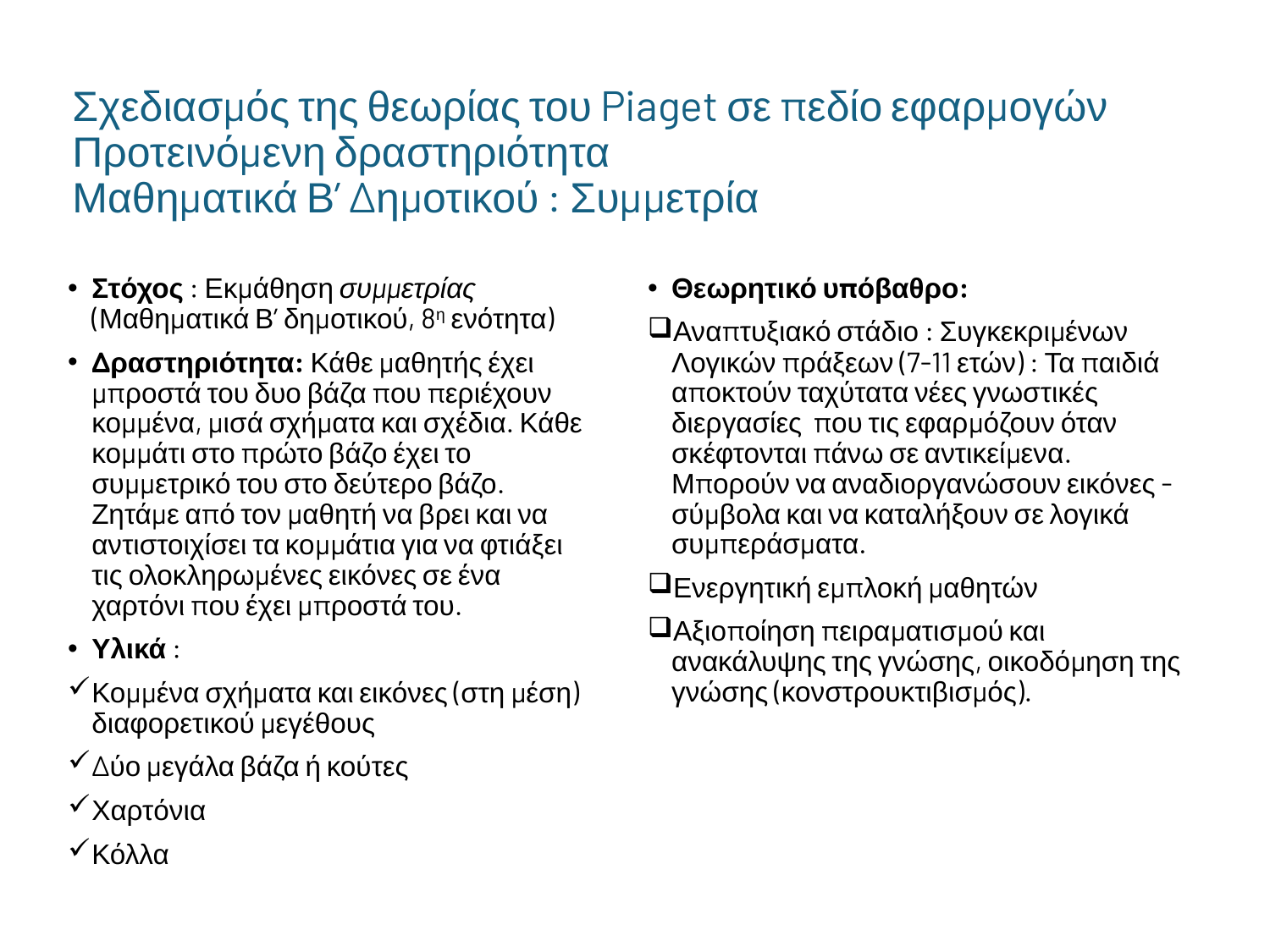

# Σχεδιασμός της θεωρίας του Piaget σε πεδίο εφαρμογών Προτεινόμενη δραστηριότητα Μαθηματικά Β’ Δημοτικού : Συμμετρία
Θεωρητικό υπόβαθρο:
Αναπτυξιακό στάδιο : Συγκεκριμένων Λογικών πράξεων (7-11 ετών) : Τα παιδιά αποκτούν ταχύτατα νέες γνωστικές διεργασίες  που τις εφαρμόζουν όταν σκέφτονται πάνω σε αντικείμενα. Μπορούν να αναδιοργανώσουν εικόνες - σύμβολα και να καταλήξουν σε λογικά συμπεράσματα.
Ενεργητική εμπλοκή μαθητών
Αξιοποίηση πειραματισμού και ανακάλυψης της γνώσης, οικοδόμηση της γνώσης (κονστρουκτιβισμός).
Στόχος : Εκμάθηση συμμετρίας (Μαθηματικά Β’ δημοτικού, 8η ενότητα)
Δραστηριότητα: Κάθε μαθητής έχει μπροστά του δυο βάζα που περιέχουν κομμένα, μισά σχήματα και σχέδια. Κάθε κομμάτι στο πρώτο βάζο έχει το συμμετρικό του στο δεύτερο βάζο. Ζητάμε από τον μαθητή να βρει και να αντιστοιχίσει τα κομμάτια για να φτιάξει τις ολοκληρωμένες εικόνες σε ένα χαρτόνι που έχει μπροστά του.
Υλικά :
Κομμένα σχήματα και εικόνες (στη μέση) διαφορετικού μεγέθους
Δύο μεγάλα βάζα ή κούτες
Χαρτόνια
Κόλλα